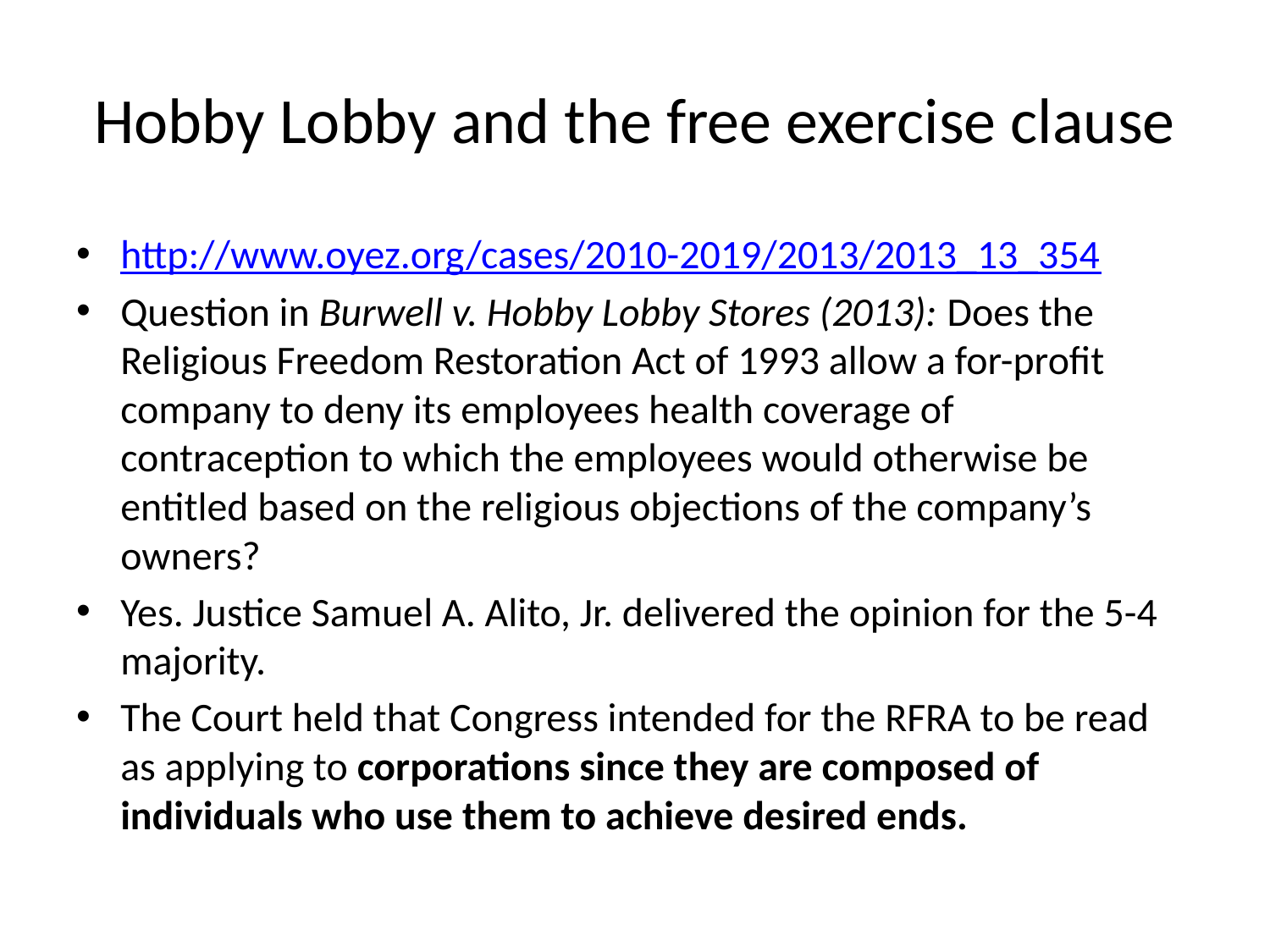

# Hobby Lobby and the free exercise clause
http://www.oyez.org/cases/2010-2019/2013/2013_13_354
Question in Burwell v. Hobby Lobby Stores (2013): Does the Religious Freedom Restoration Act of 1993 allow a for-profit company to deny its employees health coverage of contraception to which the employees would otherwise be entitled based on the religious objections of the company’s owners?
Yes. Justice Samuel A. Alito, Jr. delivered the opinion for the 5-4 majority.
The Court held that Congress intended for the RFRA to be read as applying to corporations since they are composed of individuals who use them to achieve desired ends.